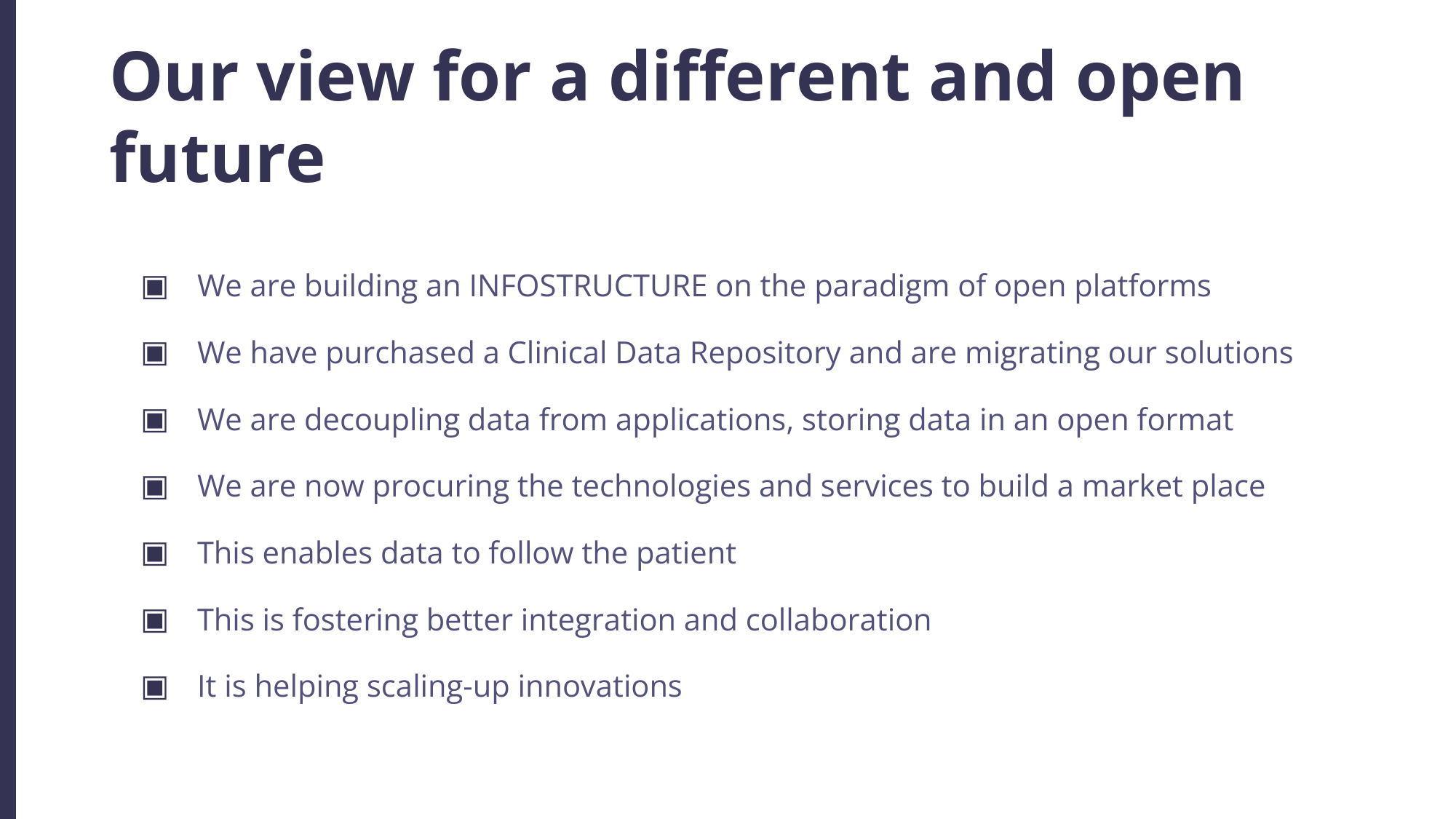

# Our view for a different and open future
We are building an INFOSTRUCTURE on the paradigm of open platforms
We have purchased a Clinical Data Repository and are migrating our solutions
We are decoupling data from applications, storing data in an open format
We are now procuring the technologies and services to build a market place
This enables data to follow the patient
This is fostering better integration and collaboration
It is helping scaling-up innovations